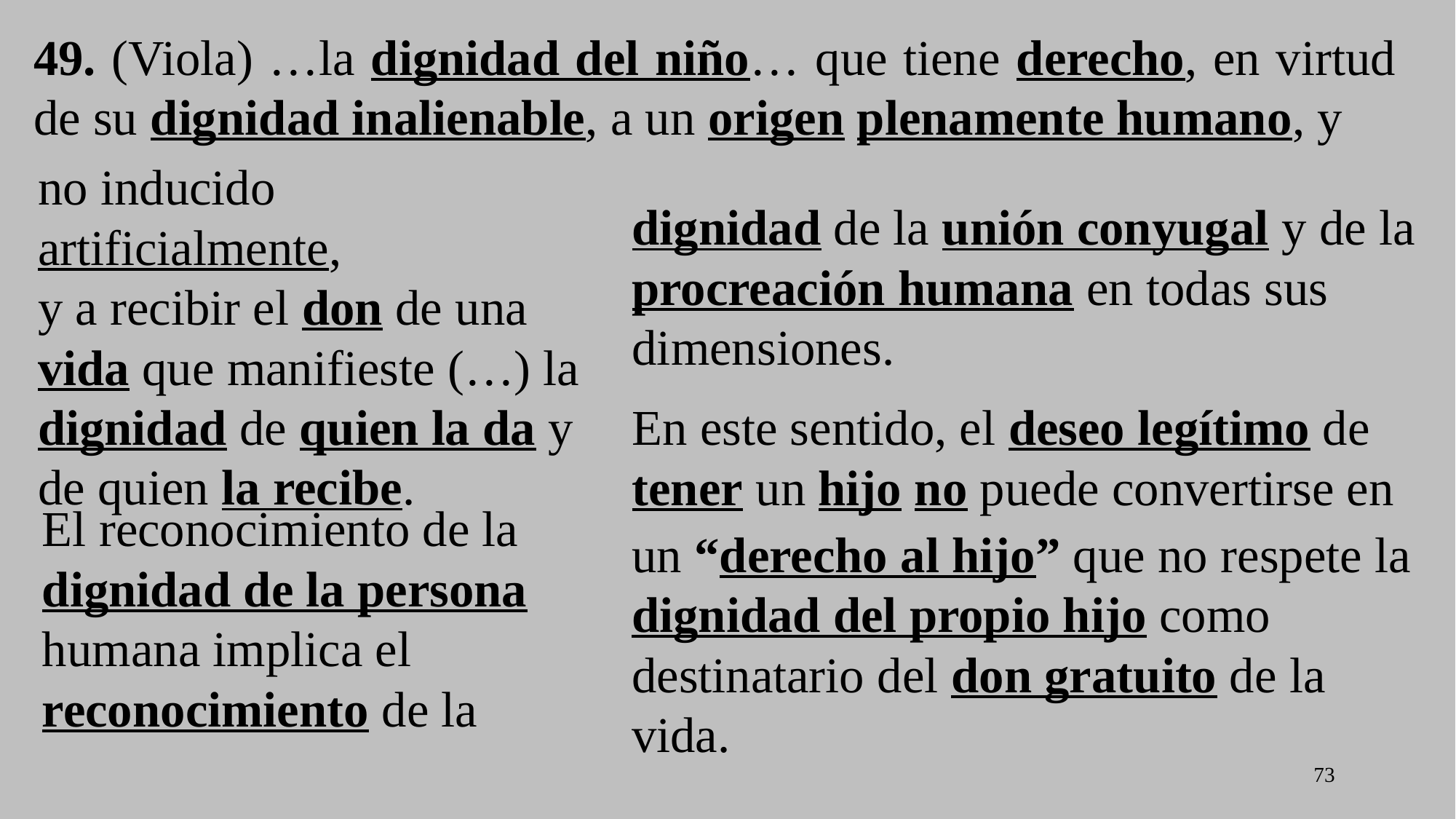

49. (Viola) …la dignidad del niño… que tiene derecho, en virtud de su dignidad inalienable, a un origen plenamente humano, y
no inducido artificialmente,
y a recibir el don de una vida que manifieste (…) la
dignidad de quien la da y de quien la recibe.
dignidad de la unión conyugal y de la
procreación humana en todas sus dimensiones.

En este sentido, el deseo legítimo de tener un hijo no puede convertirse en
El reconocimiento de la dignidad de la persona humana implica el
reconocimiento de la
un “derecho al hijo” que no respete la
dignidad del propio hijo como
destinatario del don gratuito de la vida.
73